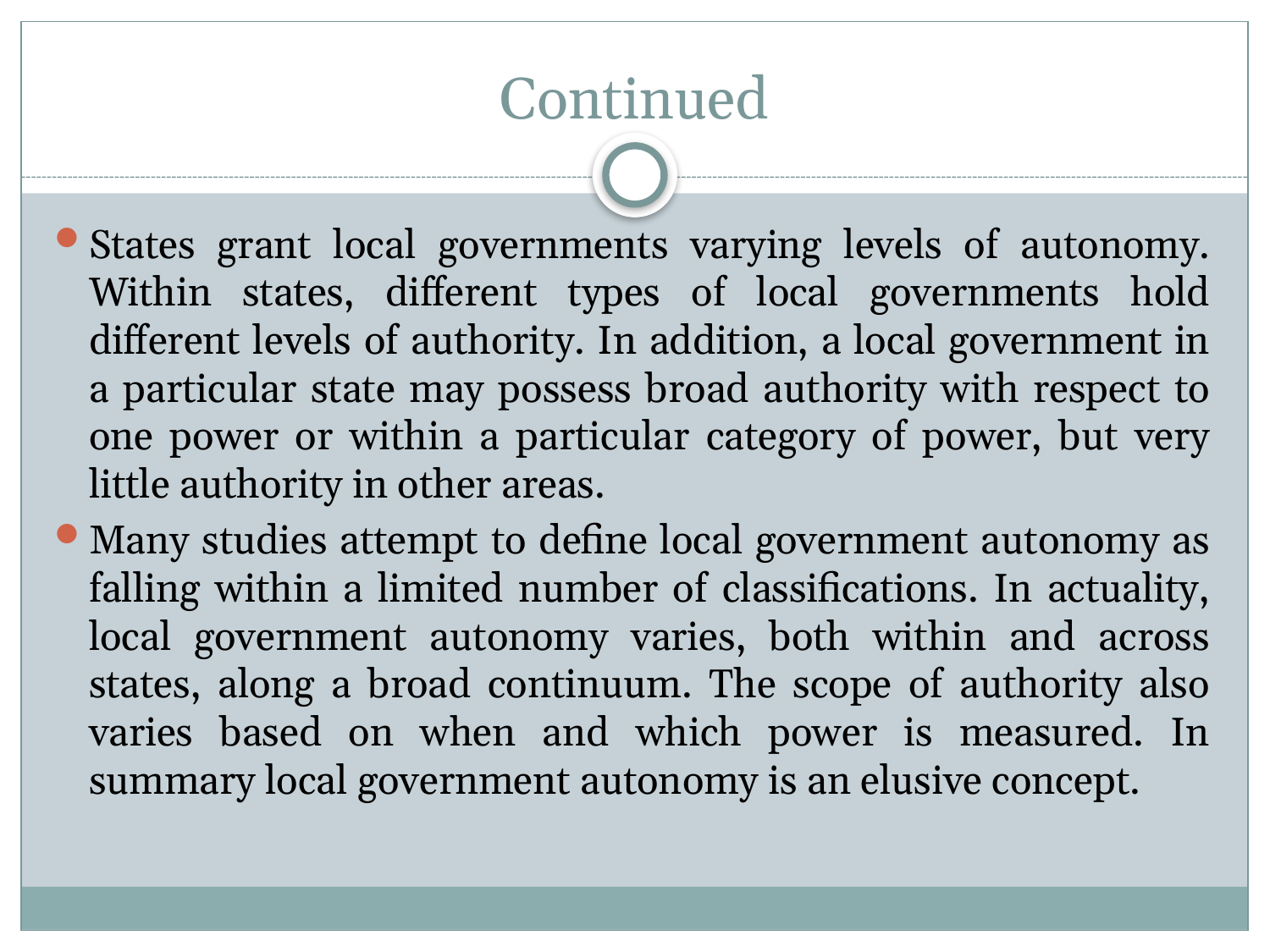

# Continued
States grant local governments varying levels of autonomy. Within states, different types of local governments hold different levels of authority. In addition, a local government in a particular state may possess broad authority with respect to one power or within a particular category of power, but very little authority in other areas.
Many studies attempt to define local government autonomy as falling within a limited number of classifications. In actuality, local government autonomy varies, both within and across states, along a broad continuum. The scope of authority also varies based on when and which power is measured. In summary local government autonomy is an elusive concept.